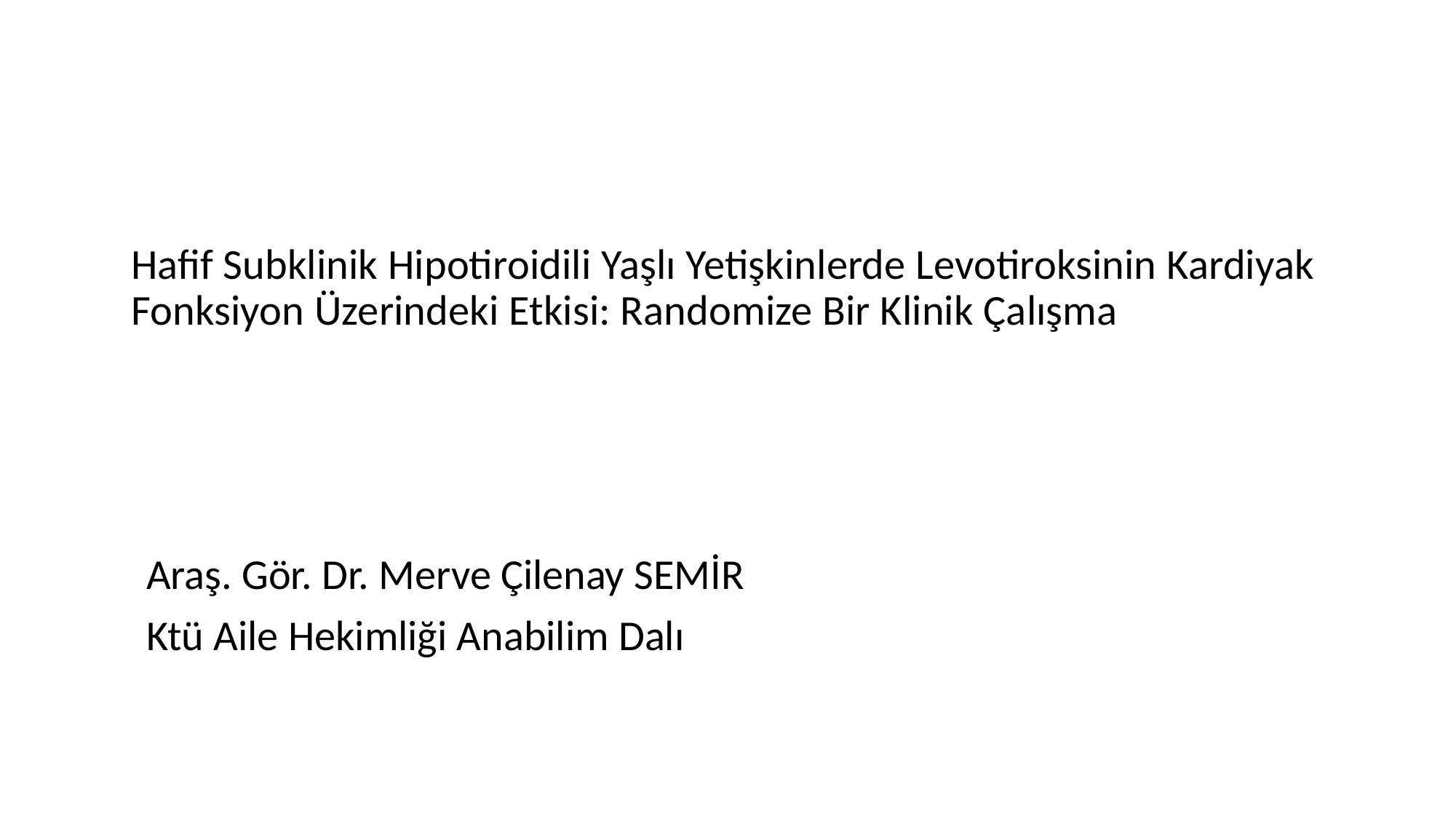

# Hafif Subklinik Hipotiroidili Yaşlı Yetişkinlerde Levotiroksinin Kardiyak Fonksiyon Üzerindeki Etkisi: Randomize Bir Klinik Çalışma
Araş. Gör. Dr. Merve Çilenay SEMİR
Ktü Aile Hekimliği Anabilim Dalı